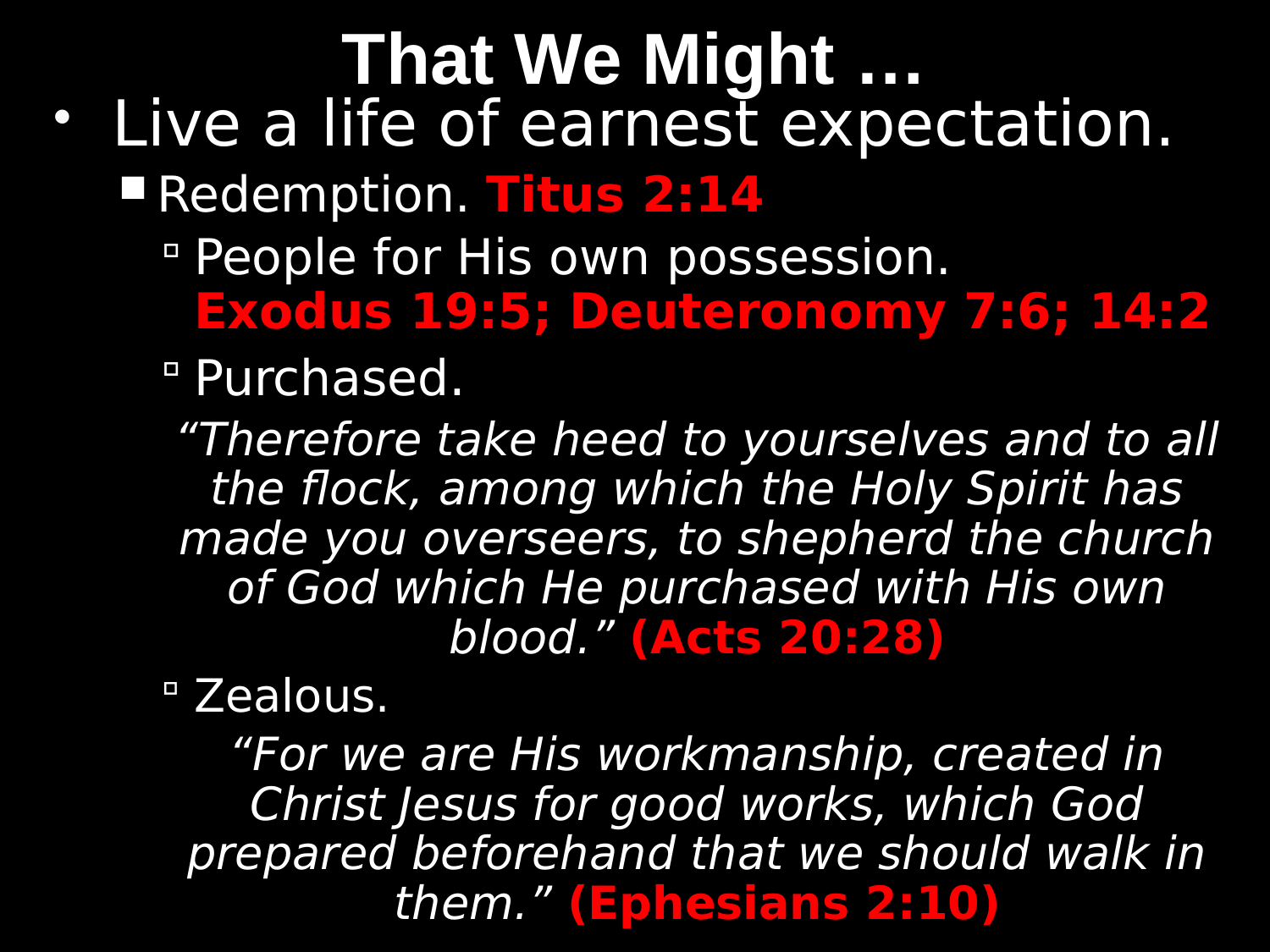

# That We Might …
Live a life of earnest expectation.
Redemption. Titus 2:14
People for His own possession.
Exodus 19:5; Deuteronomy 7:6; 14:2
Purchased.
“Therefore take heed to yourselves and to all the flock, among which the Holy Spirit has made you overseers, to shepherd the church of God which He purchased with His own blood.” (Acts 20:28)
Zealous.
“For we are His workmanship, created in Christ Jesus for good works, which God prepared beforehand that we should walk in them.” (Ephesians 2:10)